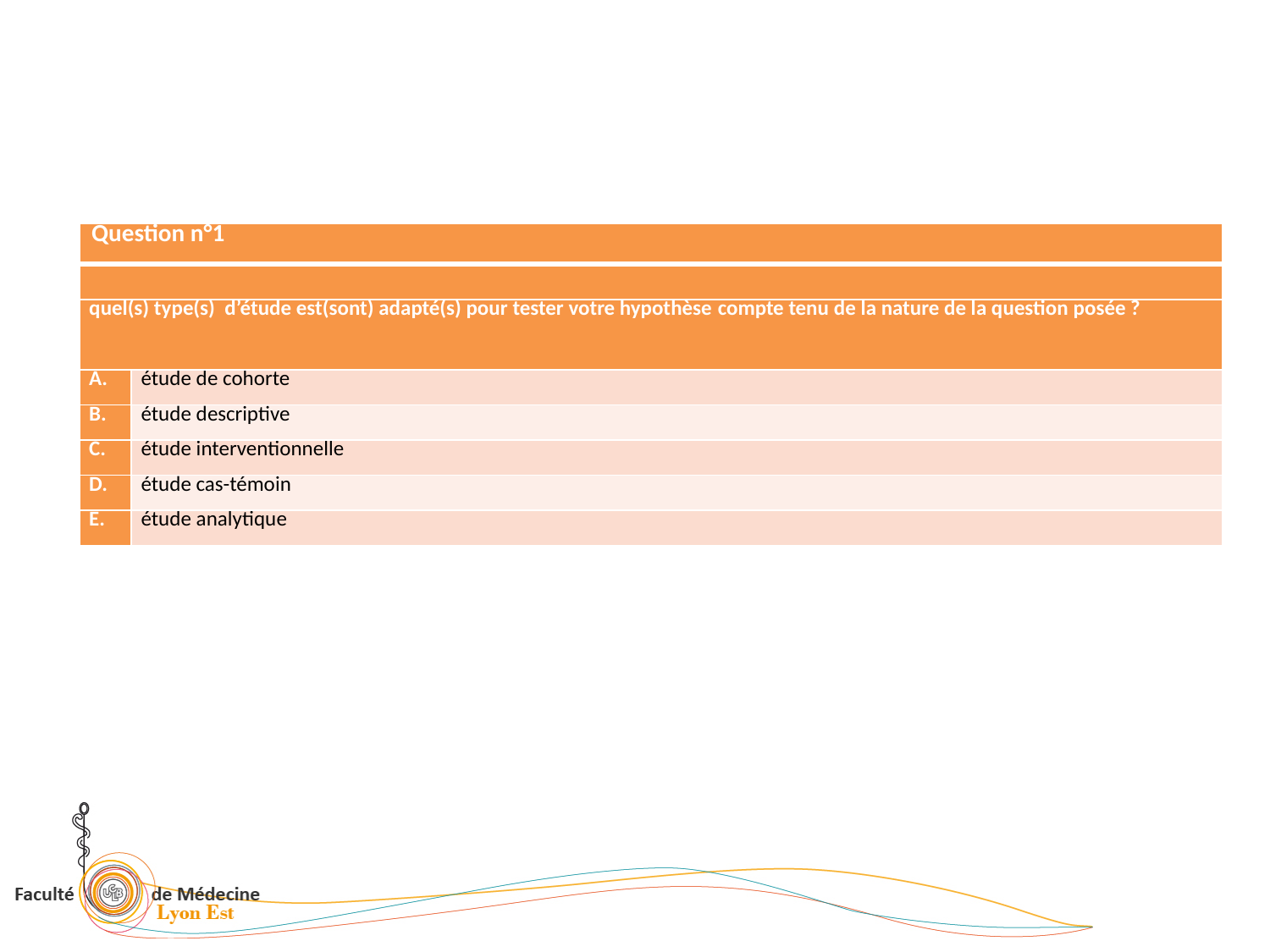

#
| Question n°1 |  |
| --- | --- |
|  |  |
| quel(s) type(s) d’étude est(sont) adapté(s) pour tester votre hypothèse compte tenu de la nature de la question posée ? |  |
| A. | étude de cohorte |
| B. | étude descriptive |
| C. | étude interventionnelle |
| D. | étude cas-témoin |
| E. | étude analytique |